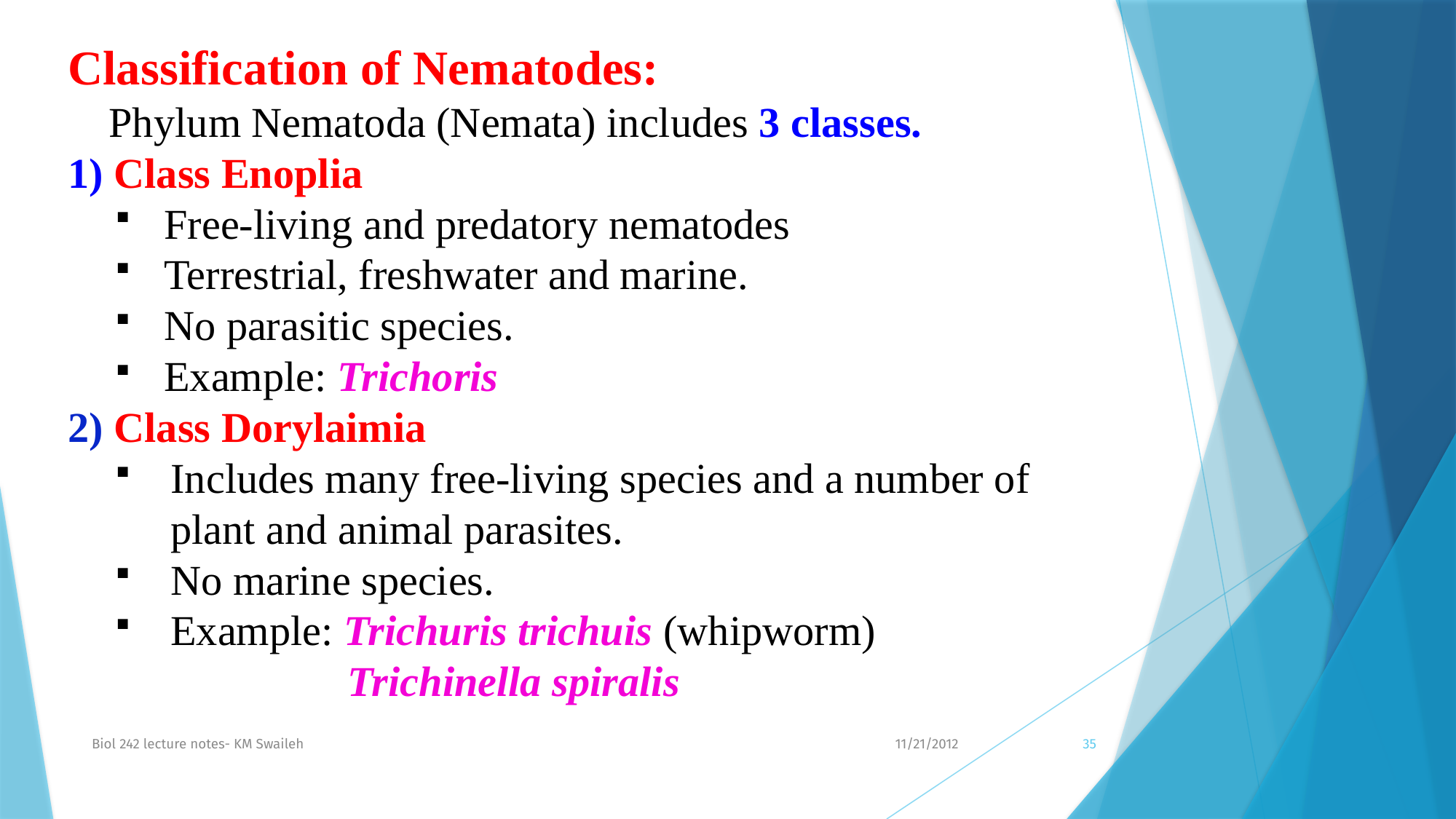

Classification of Nematodes:
Phylum Nematoda (Nemata) includes 3 classes.
1) Class Enoplia
Free-living and predatory nematodes
Terrestrial, freshwater and marine.
No parasitic species.
Example: Trichoris
2) Class Dorylaimia
Includes many free-living species and a number of plant and animal parasites.
No marine species.
Example: Trichuris trichuis (whipworm)
                      Trichinella spiralis
Biol 242 lecture notes- KM Swaileh
11/21/2012
35